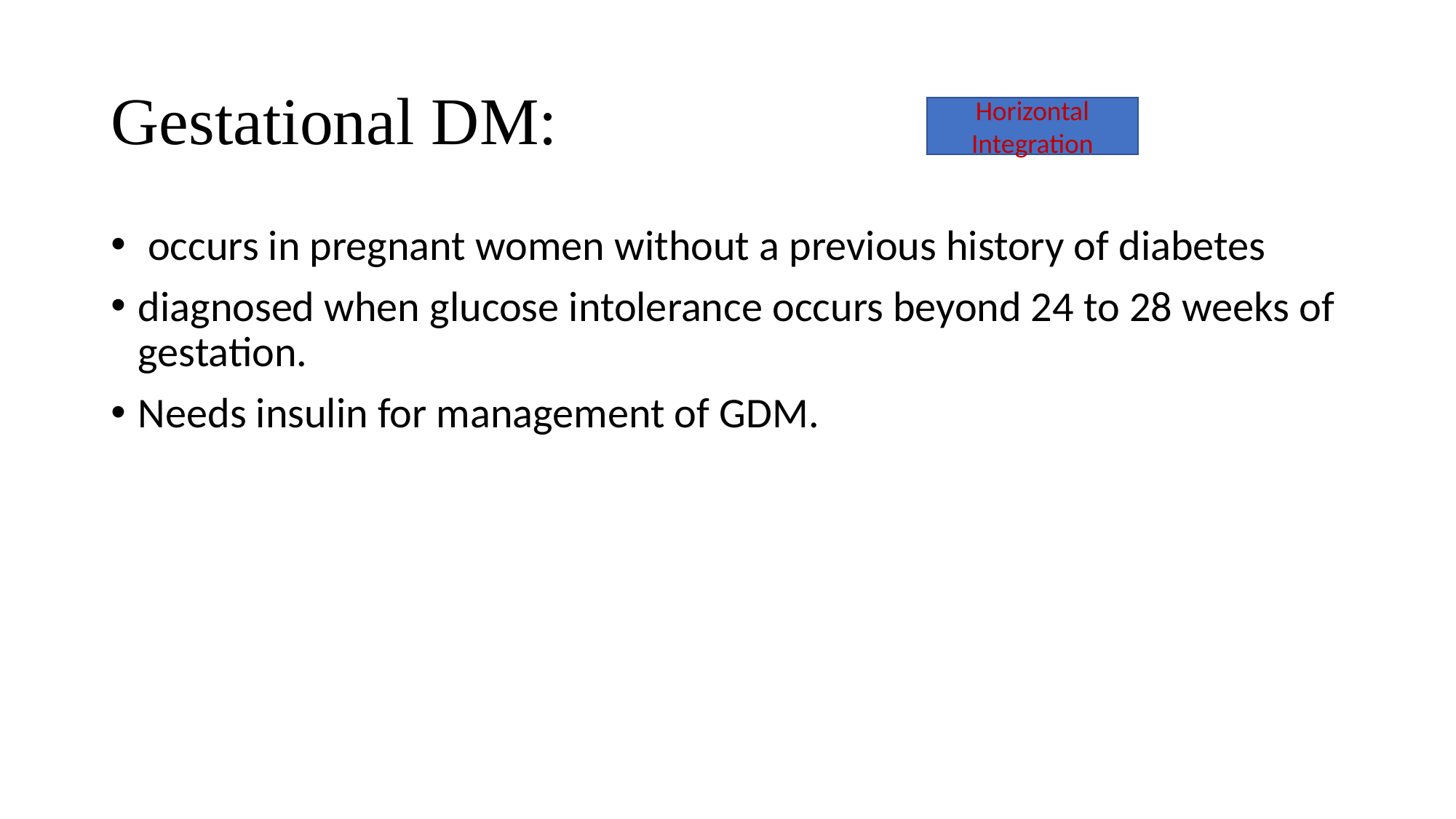

# Gestational DM:
Horizontal Integration
 occurs in pregnant women without a previous history of diabetes
diagnosed when glucose intolerance occurs beyond 24 to 28 weeks of gestation.
Needs insulin for management of GDM.